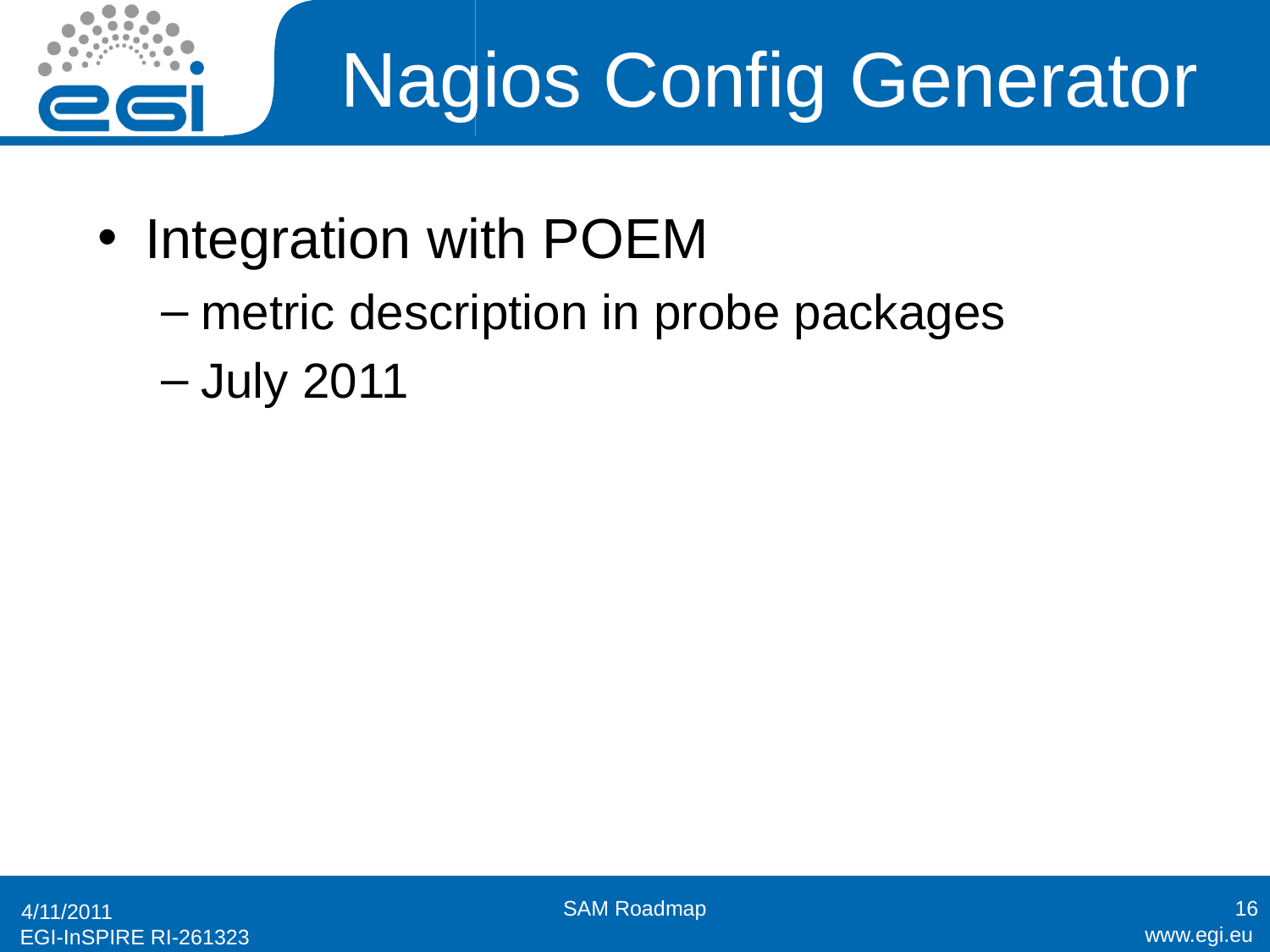

# Nagios Config Generator
Integration with POEM
metric description in probe packages
July 2011
SAM Roadmap
16
4/11/2011